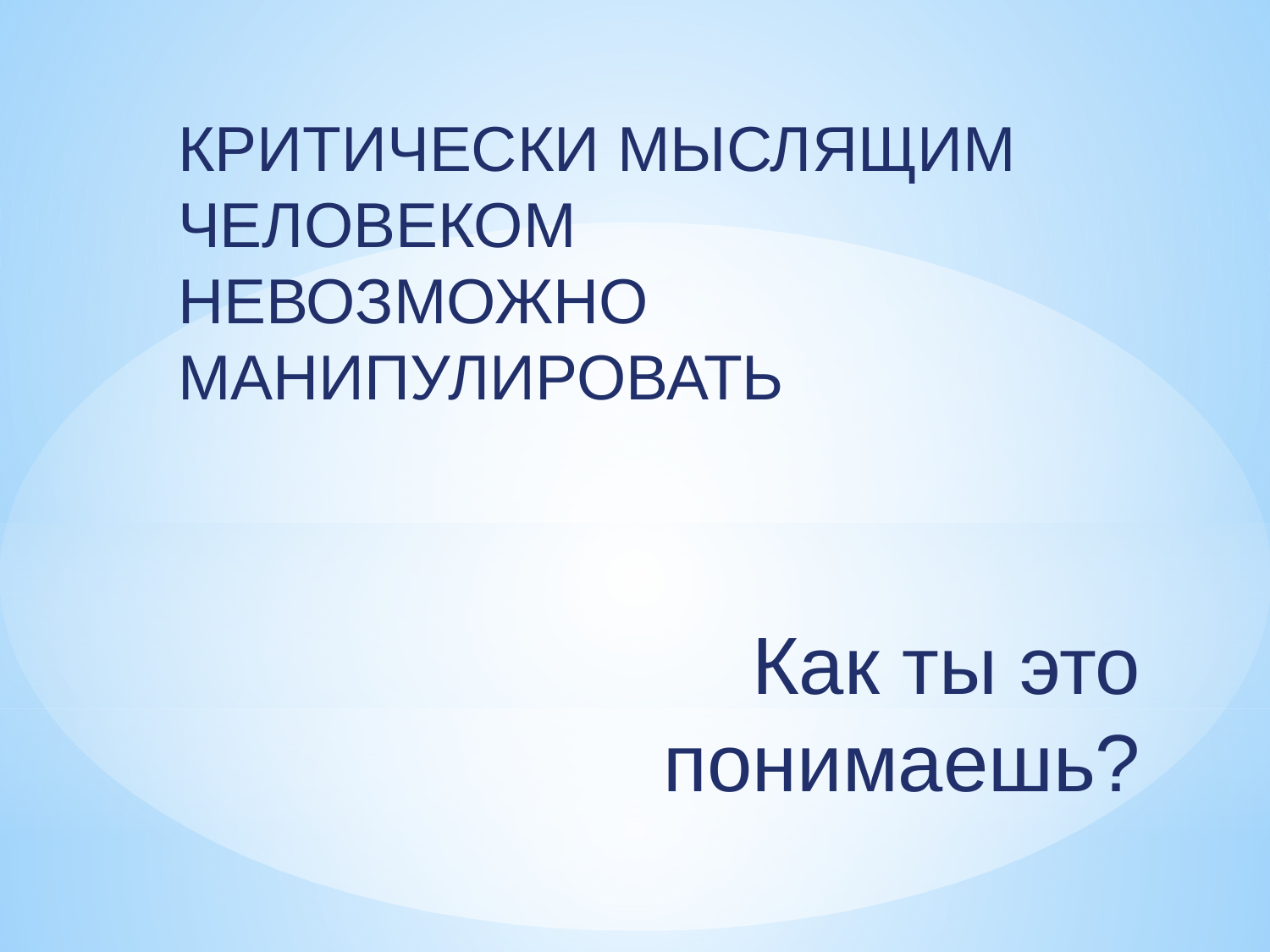

Критически мыслящим человеком невозможно манипулировать
# Как ты это понимаешь?